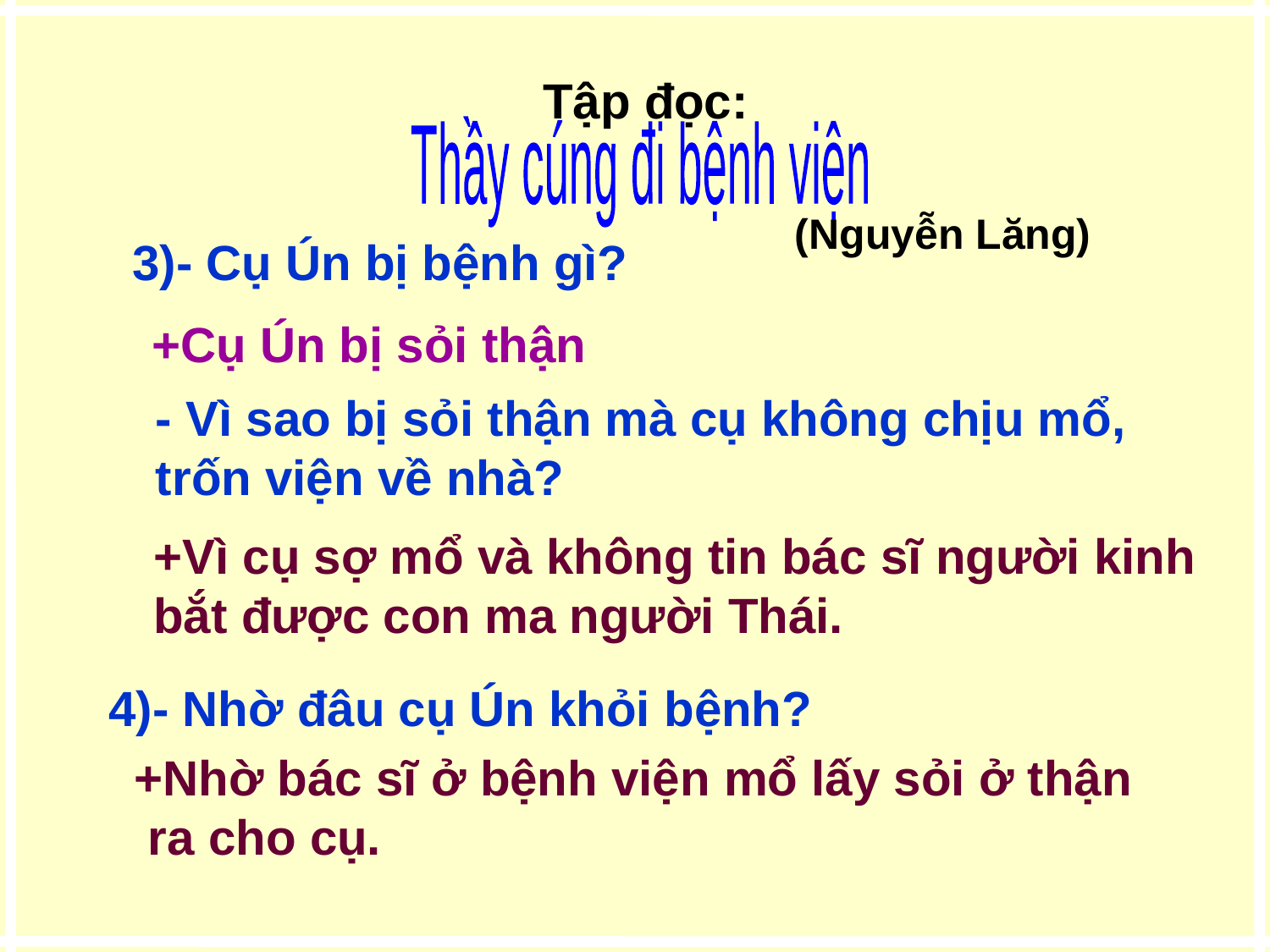

Tập đọc:
Thầy cúng đi bệnh viện
(Nguyễn Lăng)
3)- Cụ Ún bị bệnh gì?
   +Cụ Ún bị sỏi thận
- Vì sao bị sỏi thận mà cụ không chịu mổ,
trốn viện về nhà?
+Vì cụ sợ mổ và không tin bác sĩ người kinh
bắt được con ma người Thái.
4)- Nhờ đâu cụ Ún khỏi bệnh?
+Nhờ bác sĩ ở bệnh viện mổ lấy sỏi ở thận
 ra cho cụ.